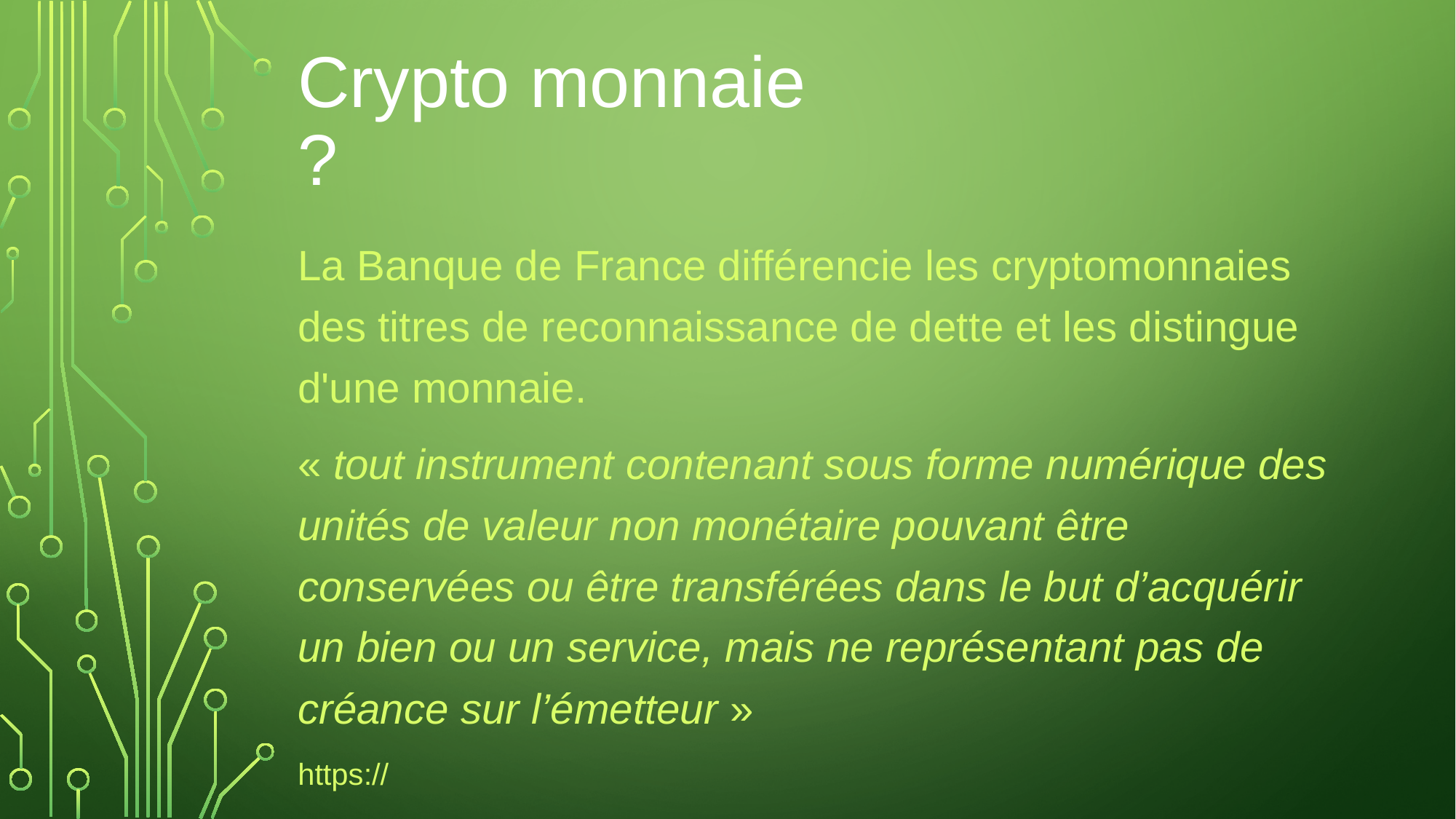

# Crypto monnaie ?
La Banque de France différencie les cryptomonnaies des titres de reconnaissance de dette et les distingue d'une monnaie.
« tout instrument contenant sous forme numérique des unités de valeur non monétaire pouvant être conservées ou être transférées dans le but d’acquérir un bien ou un service, mais ne représentant pas de créance sur l’émetteur »
https://